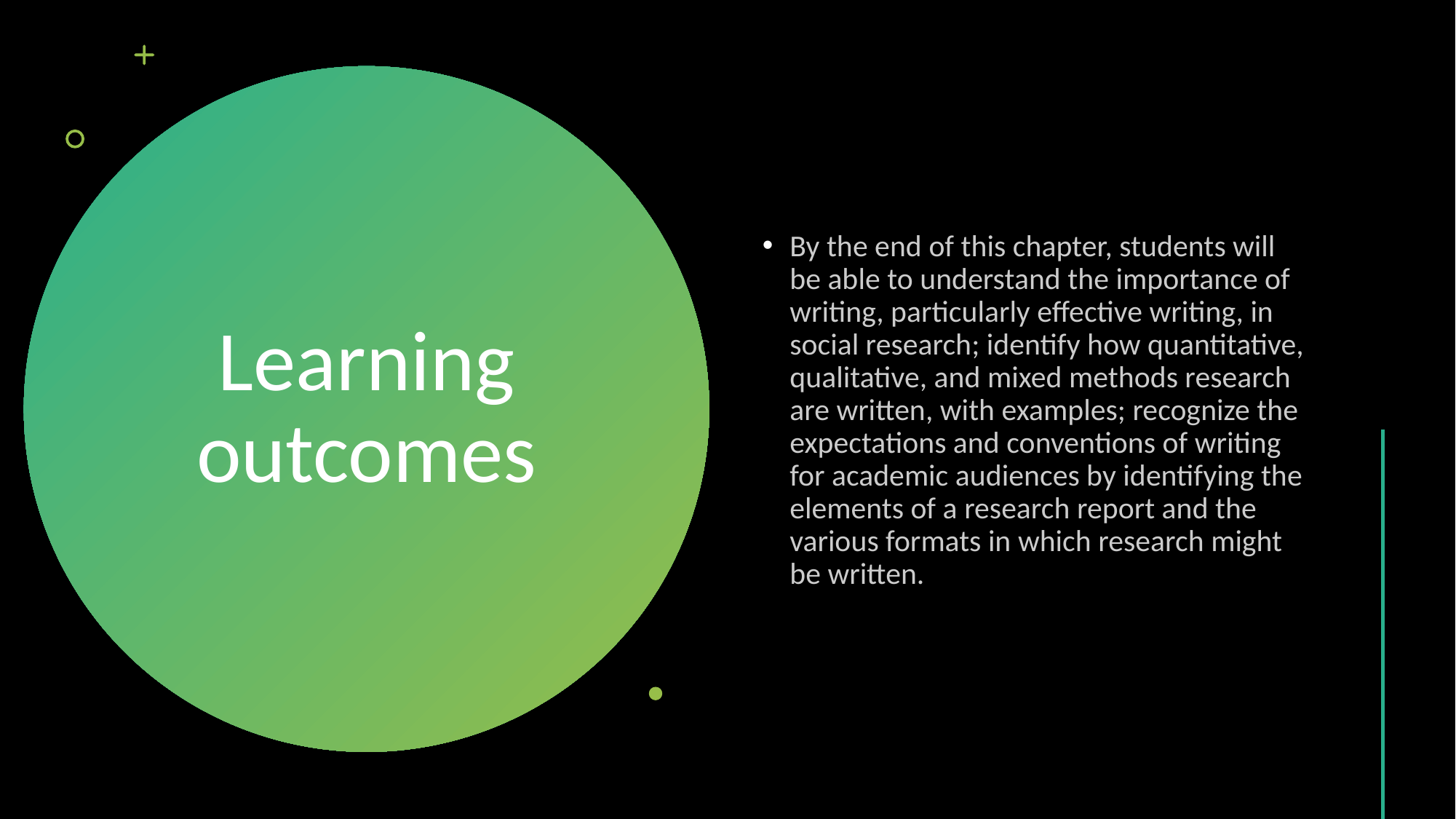

By the end of this chapter, students will be able to understand the importance of writing, particularly effective writing, in social research; identify how quantitative, qualitative, and mixed methods research are written, with examples; recognize the expectations and conventions of writing for academic audiences by identifying the elements of a research report and the various formats in which research might be written.

# Learning outcomes